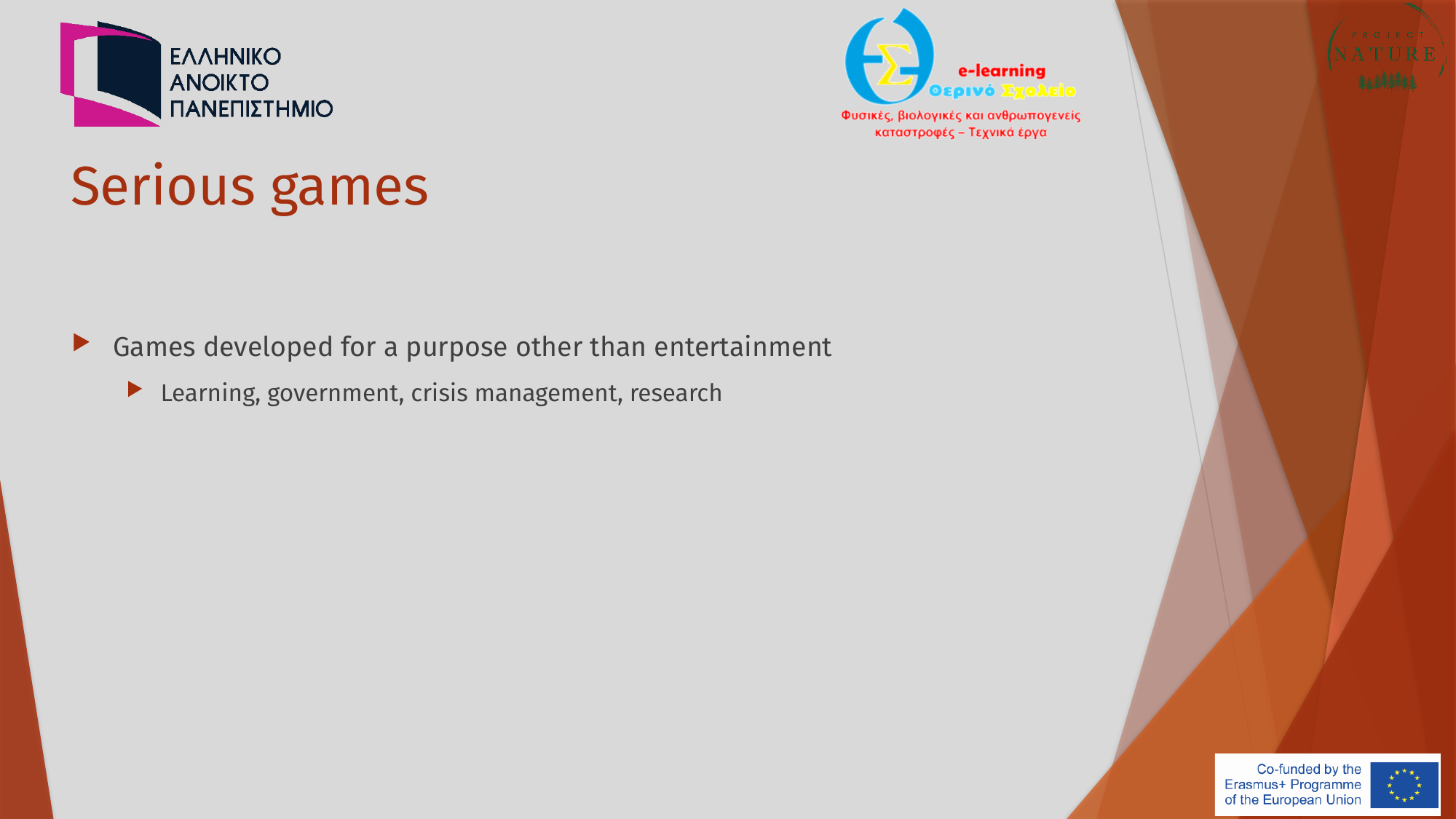

# Serious games
Games developed for a purpose other than entertainment
Learning, government, crisis management, research